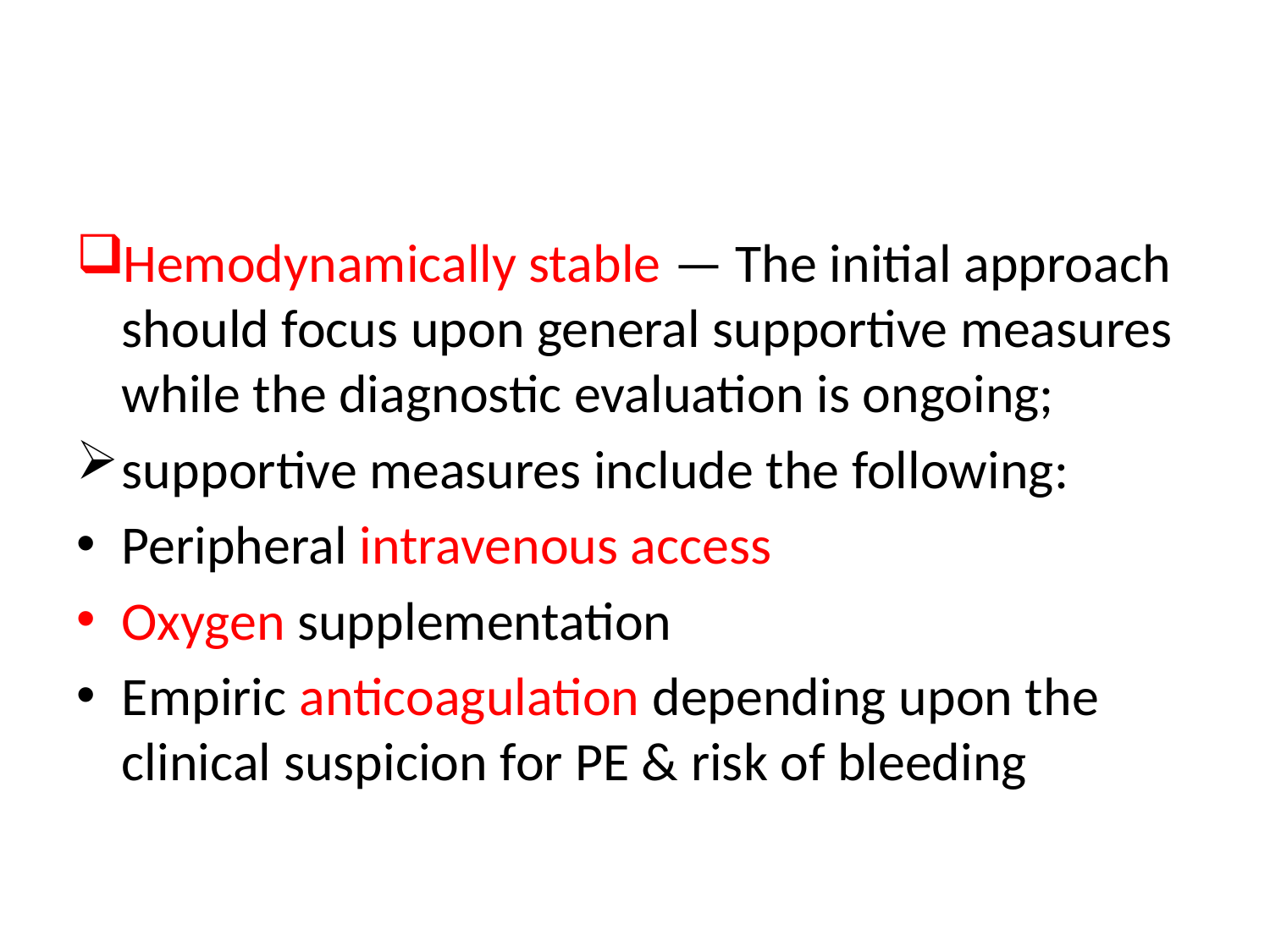

#
Hemodynamically stable — The initial approach should focus upon general supportive measures while the diagnostic evaluation is ongoing;
supportive measures include the following:
Peripheral intravenous access
Oxygen supplementation
Empiric anticoagulation depending upon the clinical suspicion for PE & risk of bleeding